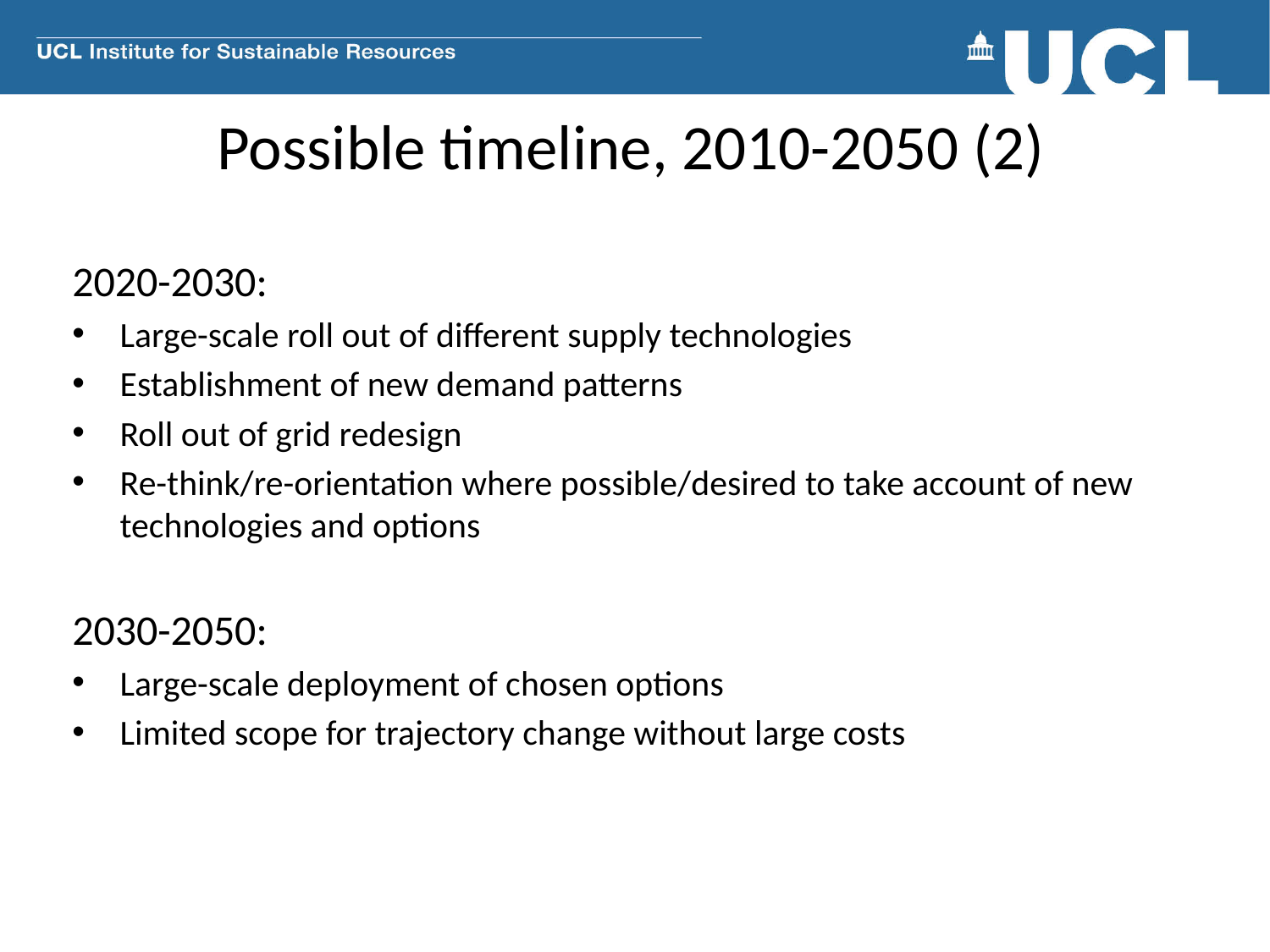

# Possible timeline, 2010-2050 (2)

2020-2030:
Large-scale roll out of different supply technologies
Establishment of new demand patterns
Roll out of grid redesign
Re-think/re-orientation where possible/desired to take account of new technologies and options

2030-2050:
Large-scale deployment of chosen options
Limited scope for trajectory change without large costs